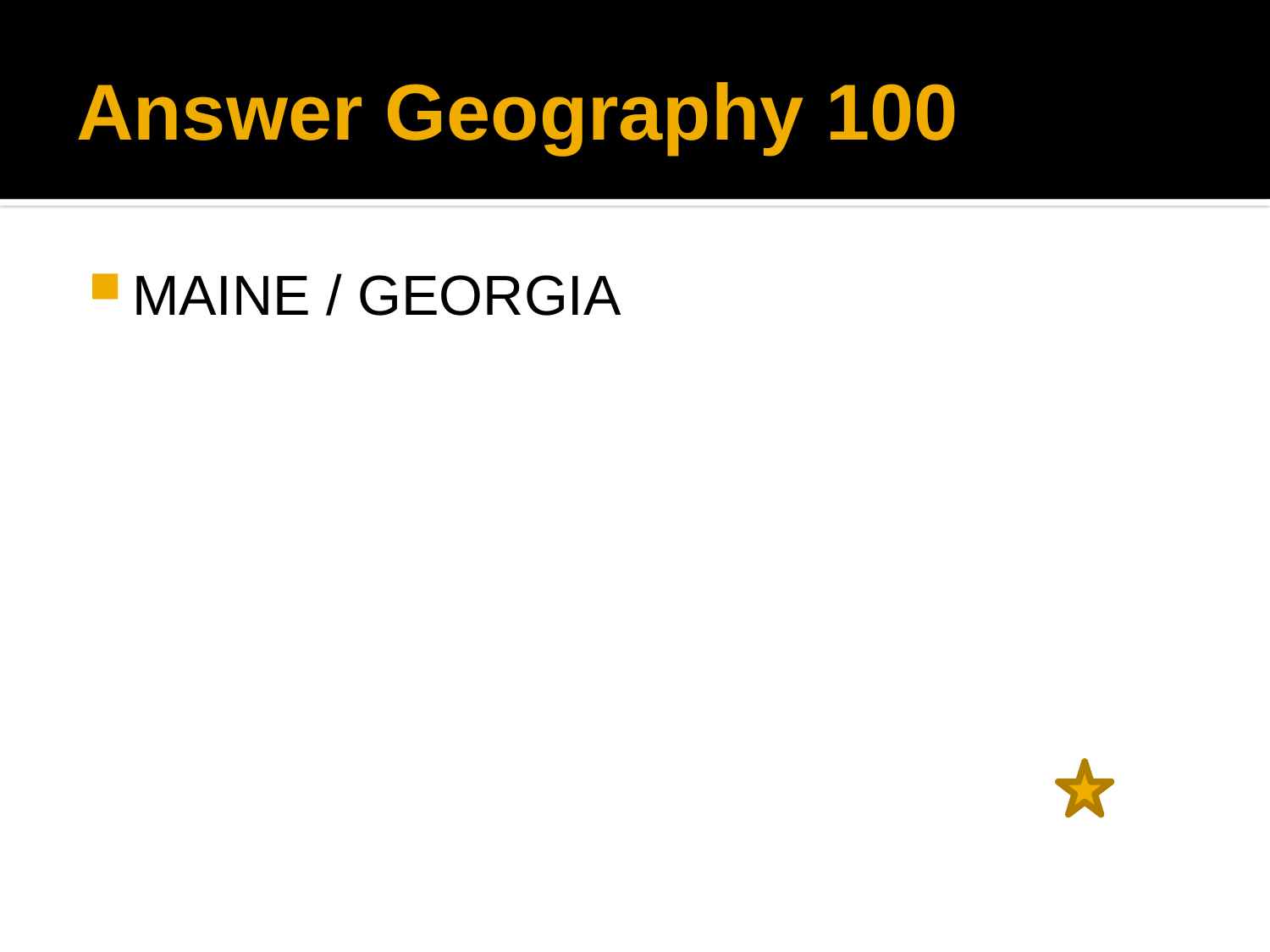

# Answer Geography 100
MAINE / GEORGIA